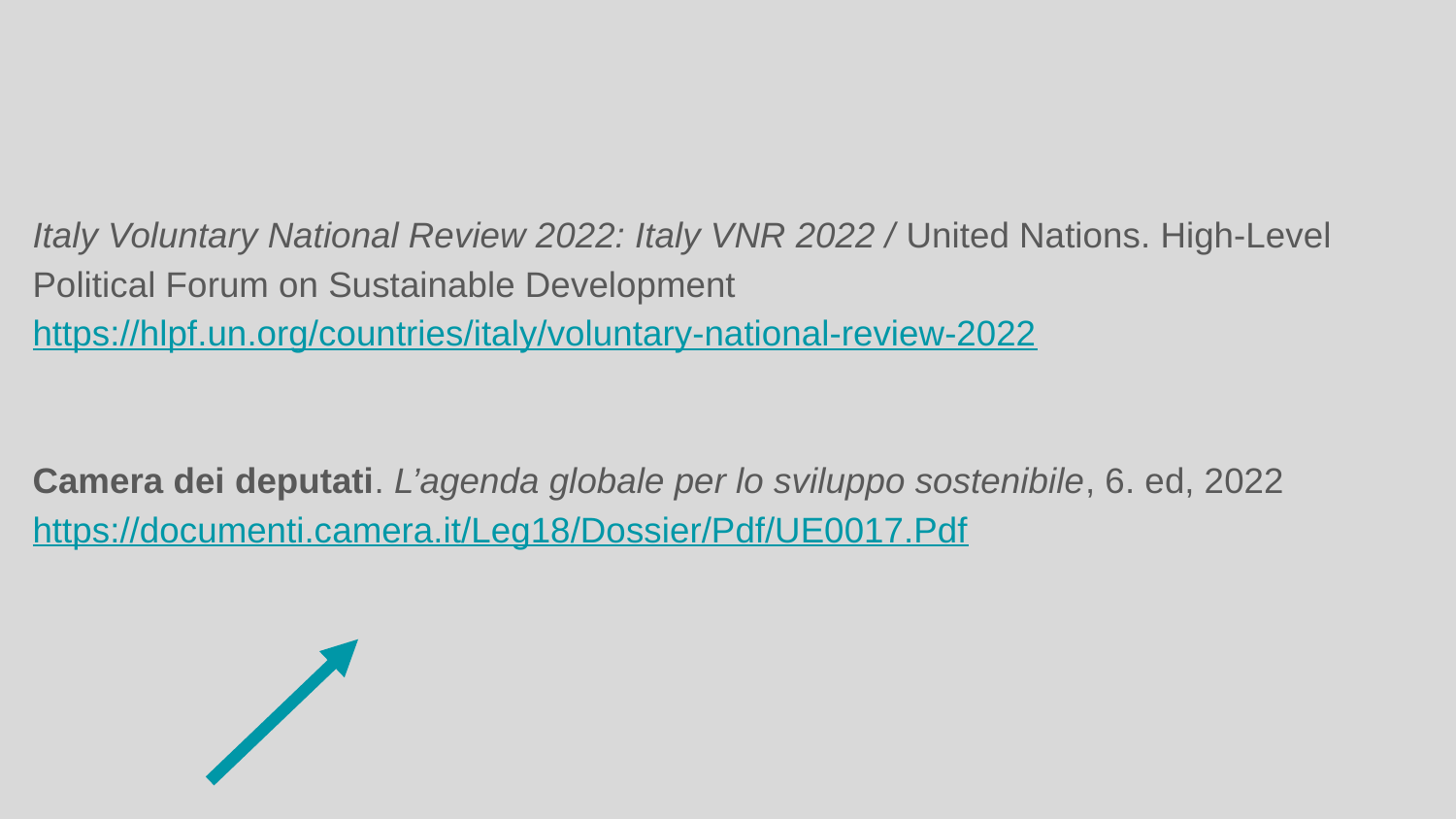

Italy Voluntary National Review 2022: Italy VNR 2022 / United Nations. High-Level Political Forum on Sustainable Development
https://hlpf.un.org/countries/italy/voluntary-national-review-2022

Camera dei deputati. L’agenda globale per lo sviluppo sostenibile, 6. ed, 2022 https://documenti.camera.it/Leg18/Dossier/Pdf/UE0017.Pdf